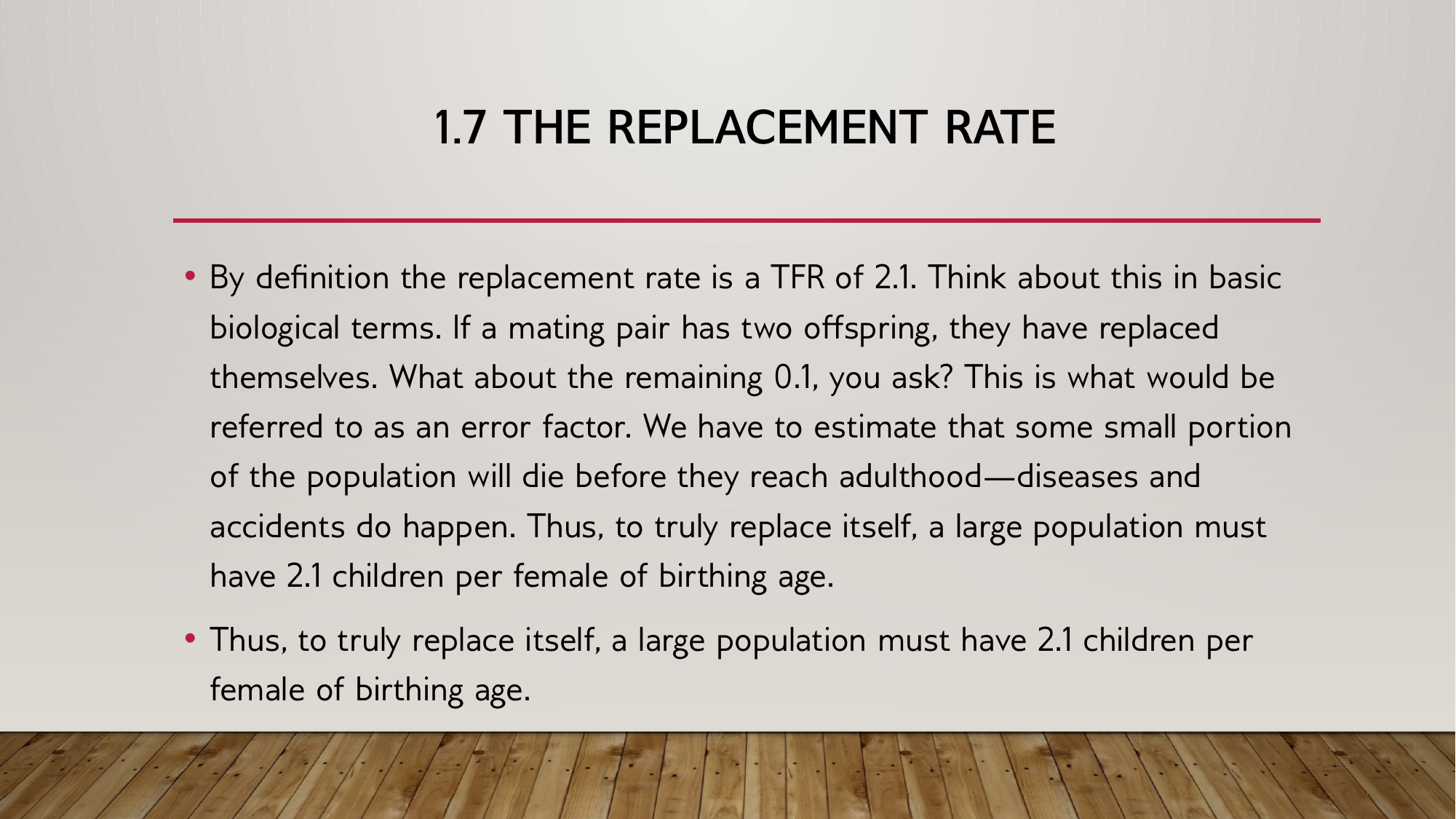

# 1.7 THE REPLACEMENT RATE
By definition the replacement rate is a TFR of 2.1. Think about this in basic biological terms. If a mating pair has two offspring, they have replaced themselves. What about the remaining 0.1, you ask? This is what would be referred to as an error factor. We have to estimate that some small portion of the population will die before they reach adulthood—diseases and accidents do happen. Thus, to truly replace itself, a large population must have 2.1 children per female of birthing age.
Thus, to truly replace itself, a large population must have 2.1 children per female of birthing age.